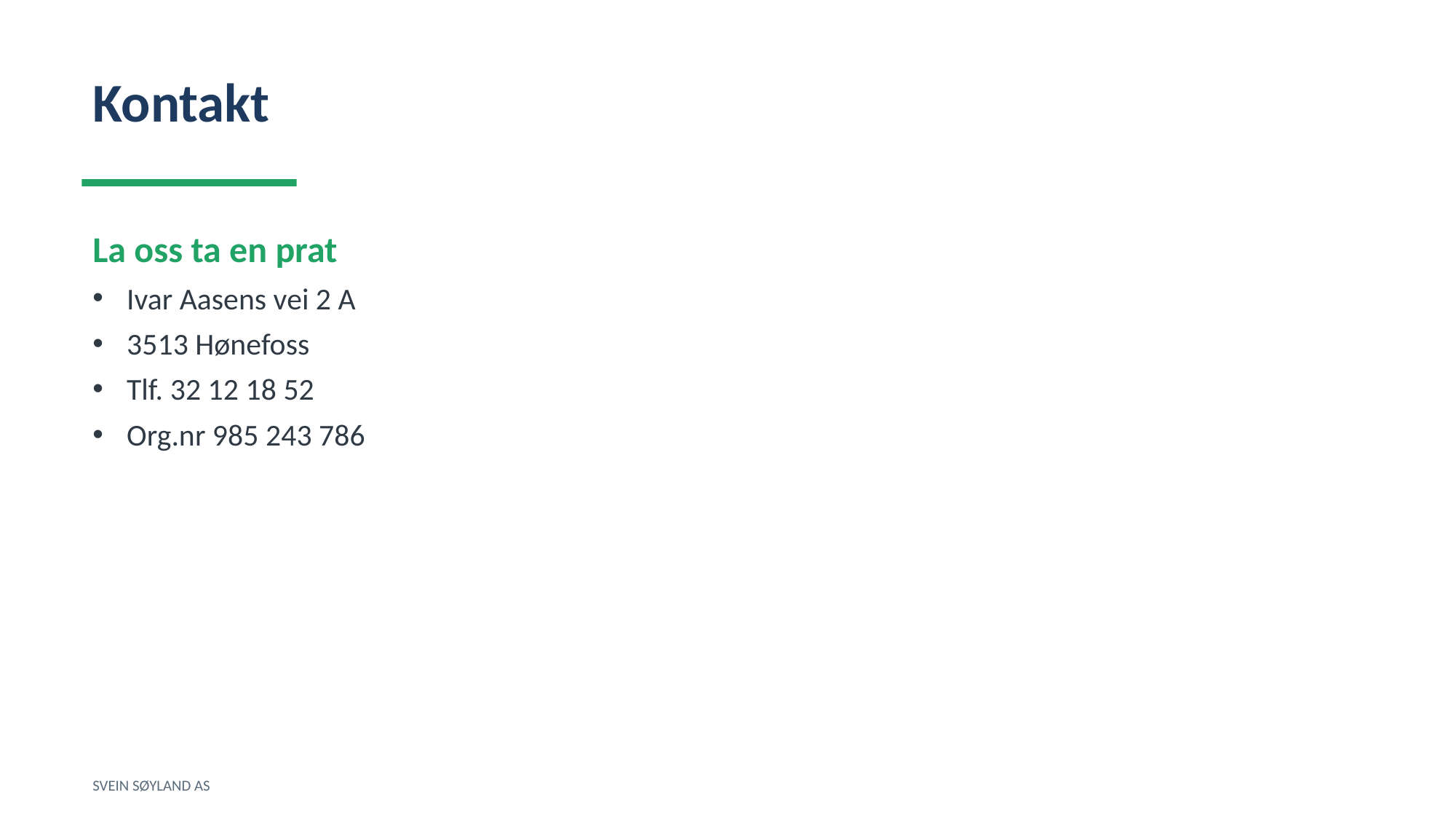

Kontakt

La oss ta en prat
Ivar Aasens vei 2 A
3513 Hønefoss
Tlf. 32 12 18 52
Org.nr 985 243 786
SVEIN SØYLAND AS